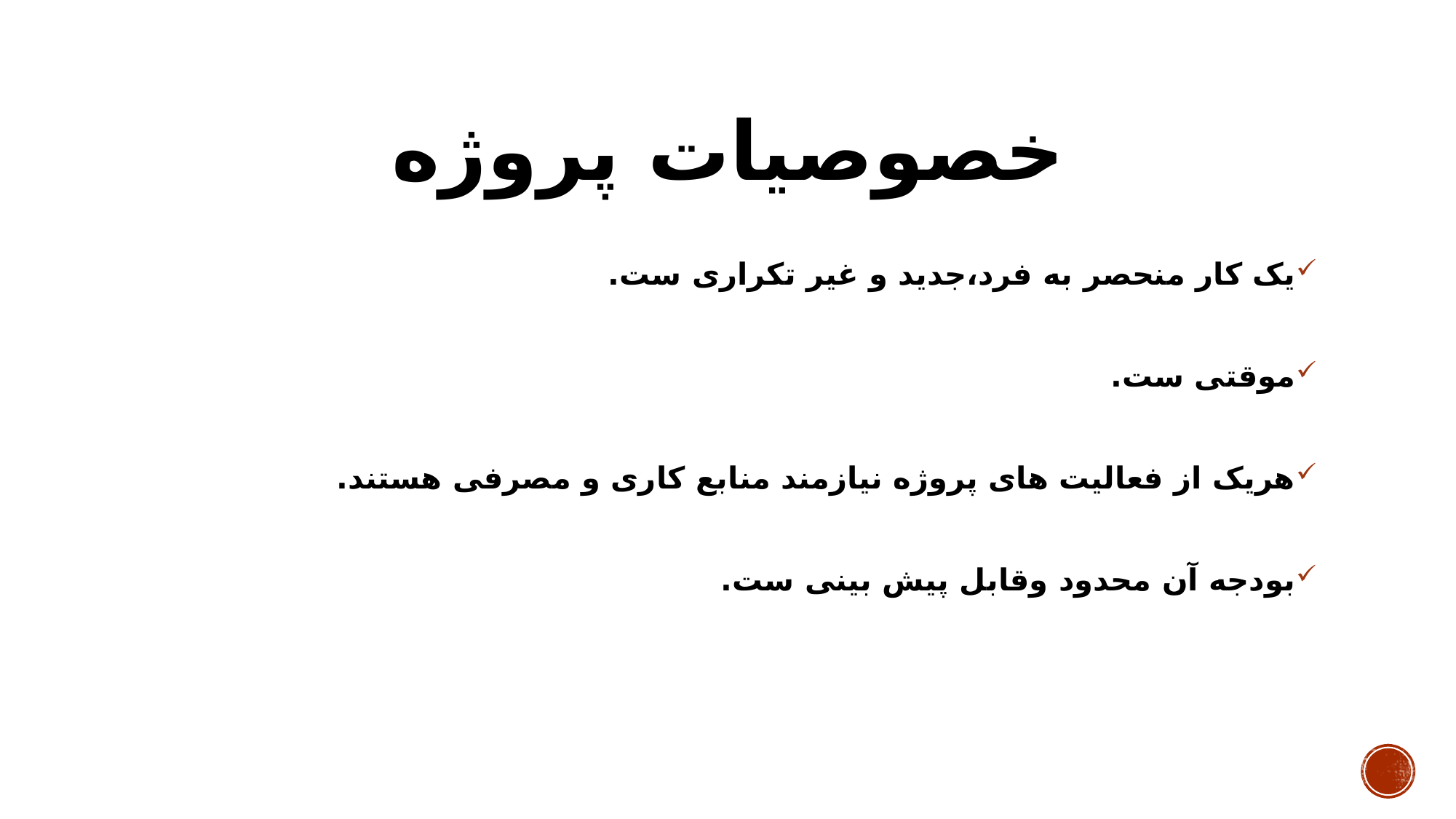

# خصوصیات پروژه
یک کار منحصر به فرد،جدید و غیر تکراری ست.

موقتی ست.

هریک از فعالیت های پروژه نیازمند منابع کاری و مصرفی هستند.

بودجه آن محدود وقابل پیش بینی ست.